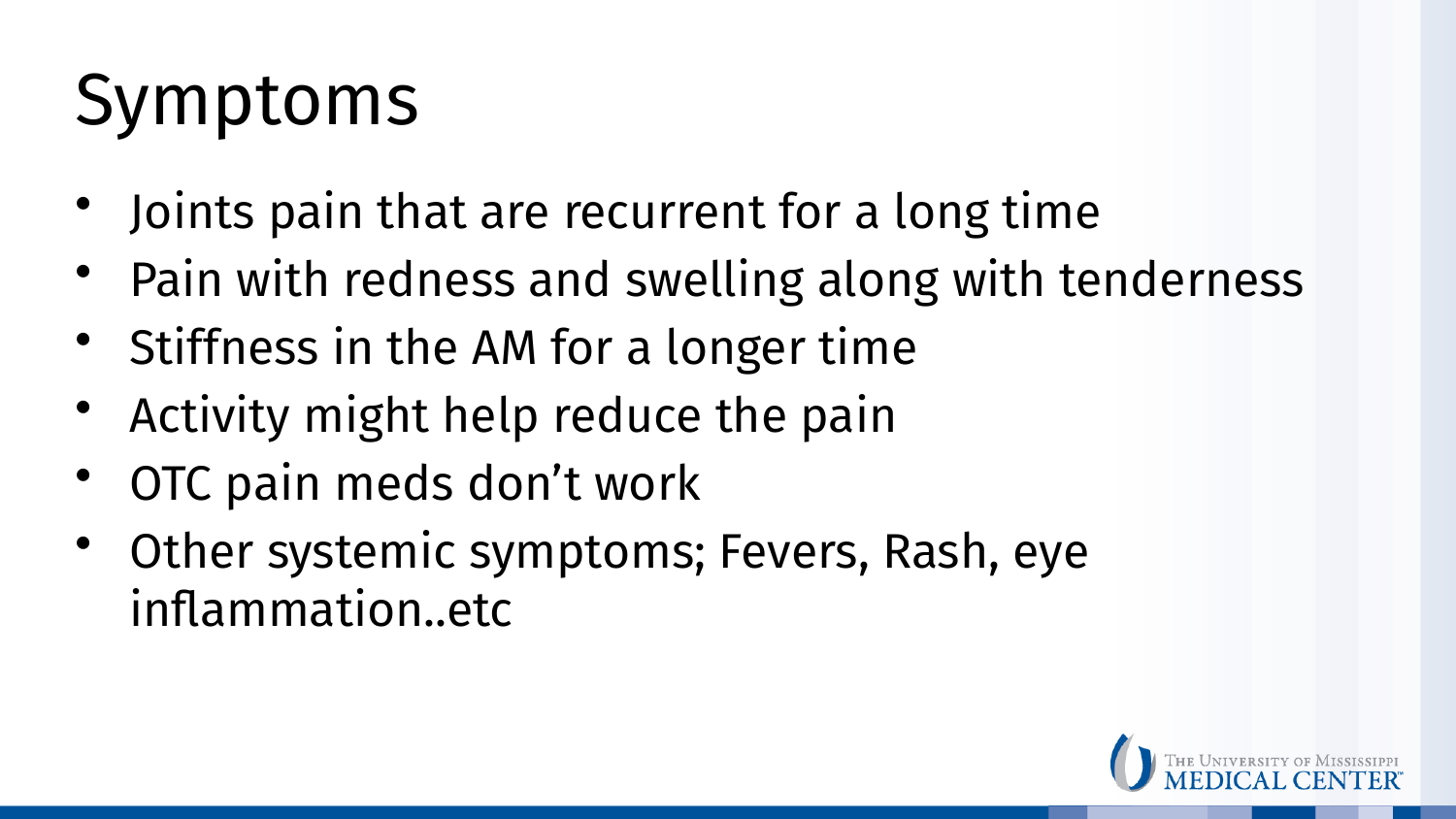

# Symptoms
Joints pain that are recurrent for a long time
Pain with redness and swelling along with tenderness
Stiffness in the AM for a longer time
Activity might help reduce the pain
OTC pain meds don’t work
Other systemic symptoms; Fevers, Rash, eye inflammation..etc